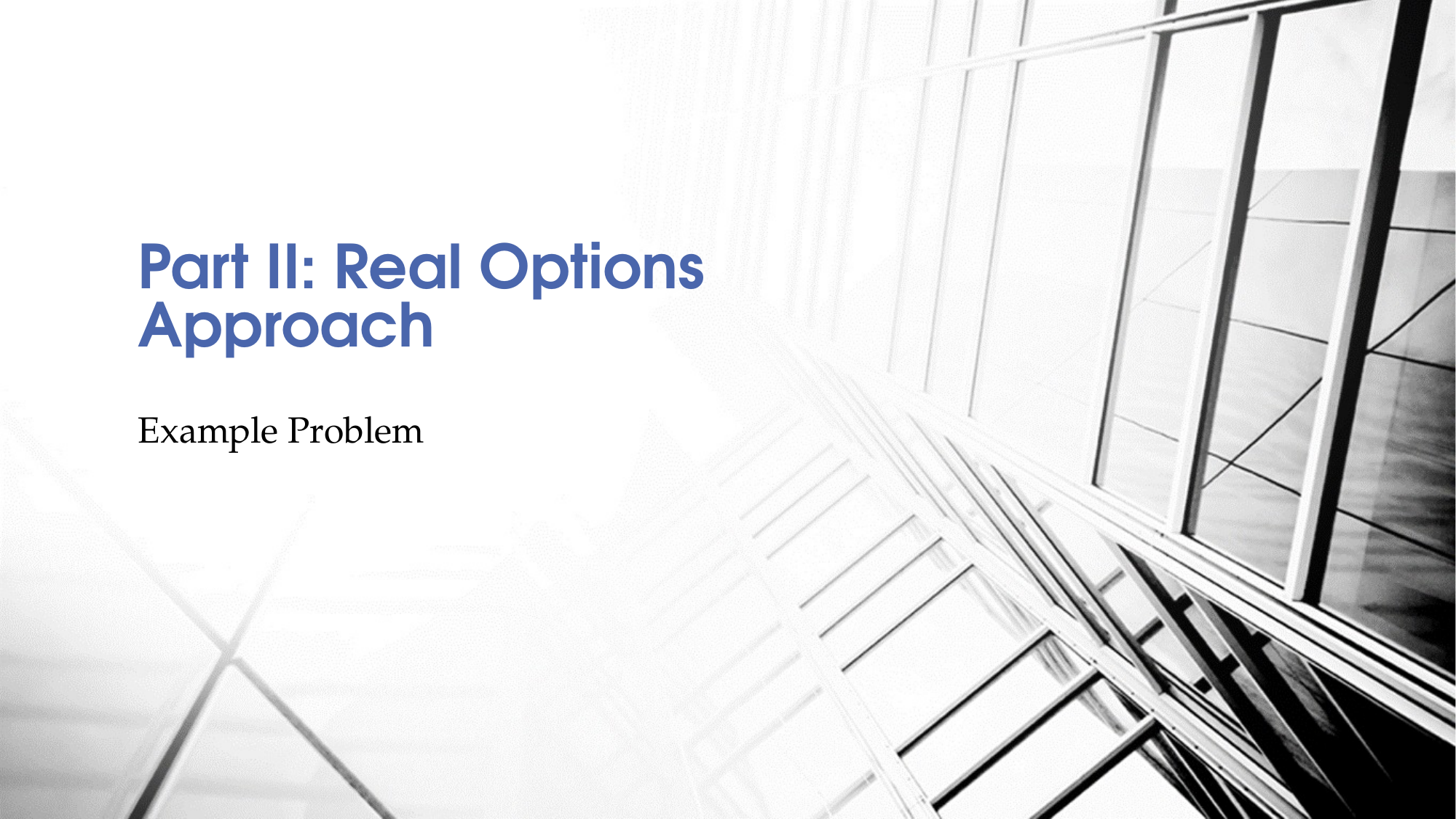

# Part II: Real Options Approach
Example Problem